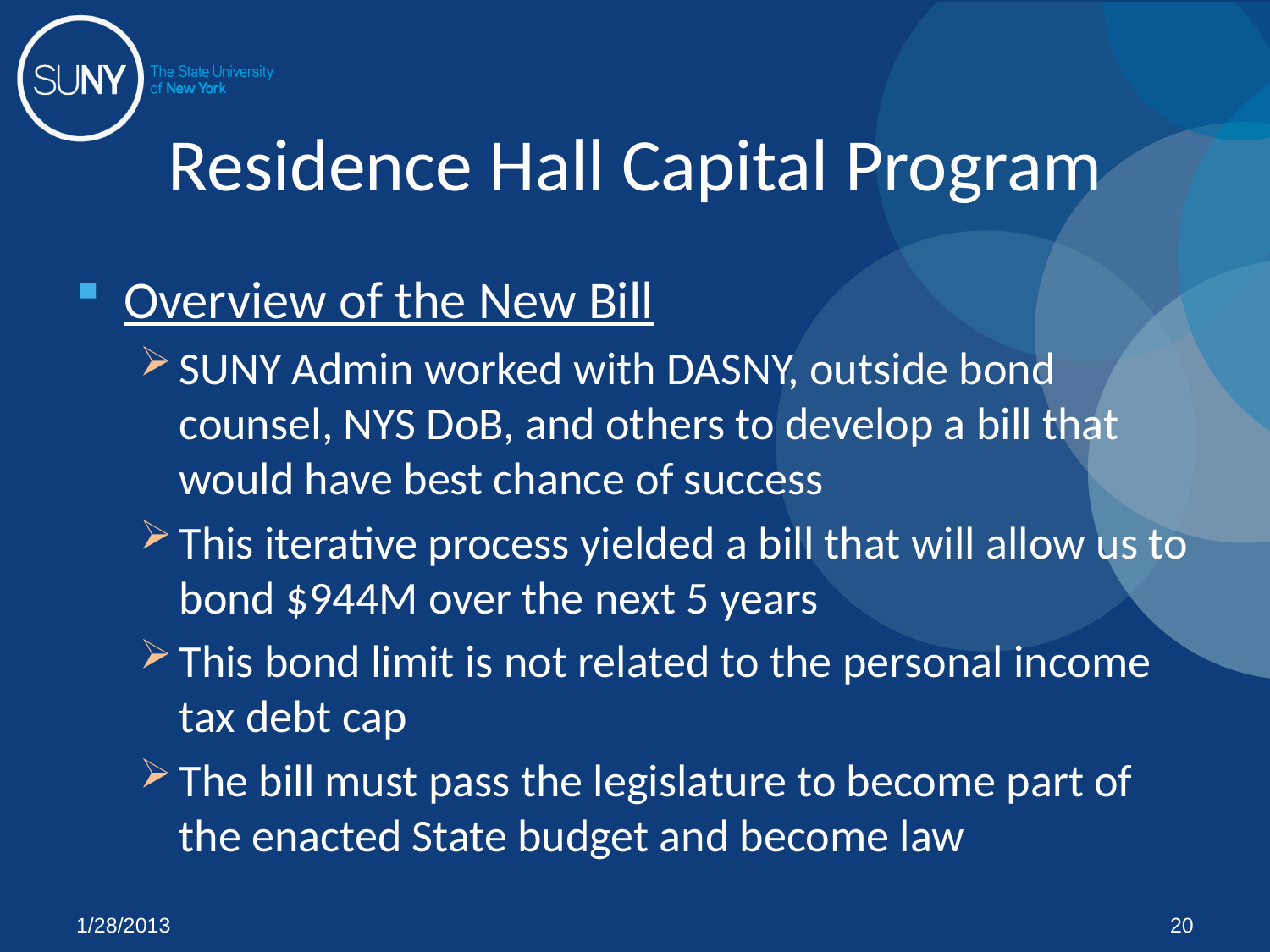

# Residence Hall Capital Program
Overview of the New Bill
SUNY Admin worked with DASNY, outside bond counsel, NYS DoB, and others to develop a bill that would have best chance of success
This iterative process yielded a bill that will allow us to bond $944M over the next 5 years
This bond limit is not related to the personal income tax debt cap
The bill must pass the legislature to become part of the enacted State budget and become law
1/28/2013
20